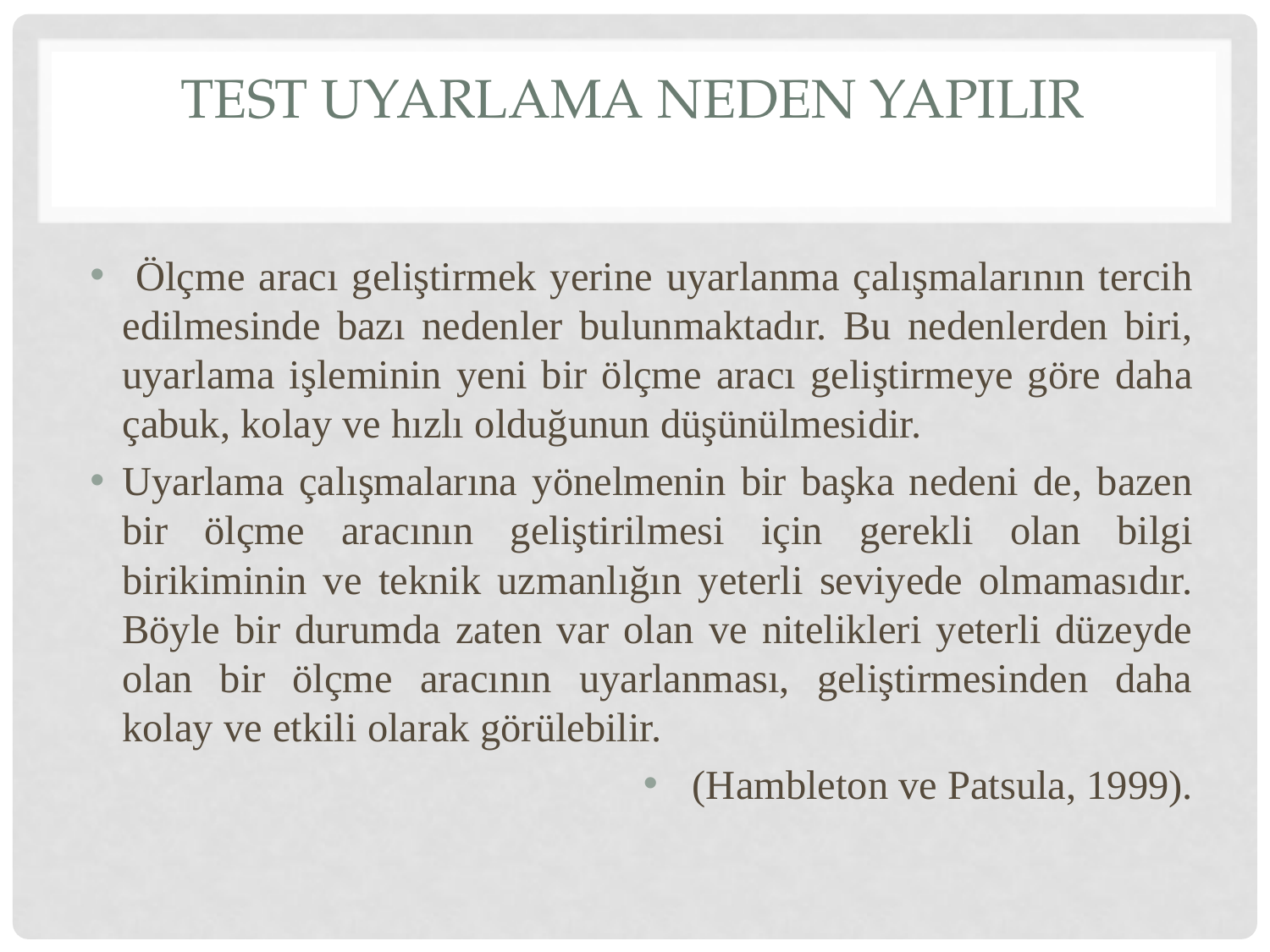

# Test Uyarlama Neden Yapılır
 Ölçme aracı geliştirmek yerine uyarlanma çalışmalarının tercih edilmesinde bazı nedenler bulunmaktadır. Bu nedenlerden biri, uyarlama işleminin yeni bir ölçme aracı geliştirmeye göre daha çabuk, kolay ve hızlı olduğunun düşünülmesidir.
Uyarlama çalışmalarına yönelmenin bir başka nedeni de, bazen bir ölçme aracının geliştirilmesi için gerekli olan bilgi birikiminin ve teknik uzmanlığın yeterli seviyede olmamasıdır. Böyle bir durumda zaten var olan ve nitelikleri yeterli düzeyde olan bir ölçme aracının uyarlanması, geliştirmesinden daha kolay ve etkili olarak görülebilir.
(Hambleton ve Patsula, 1999).